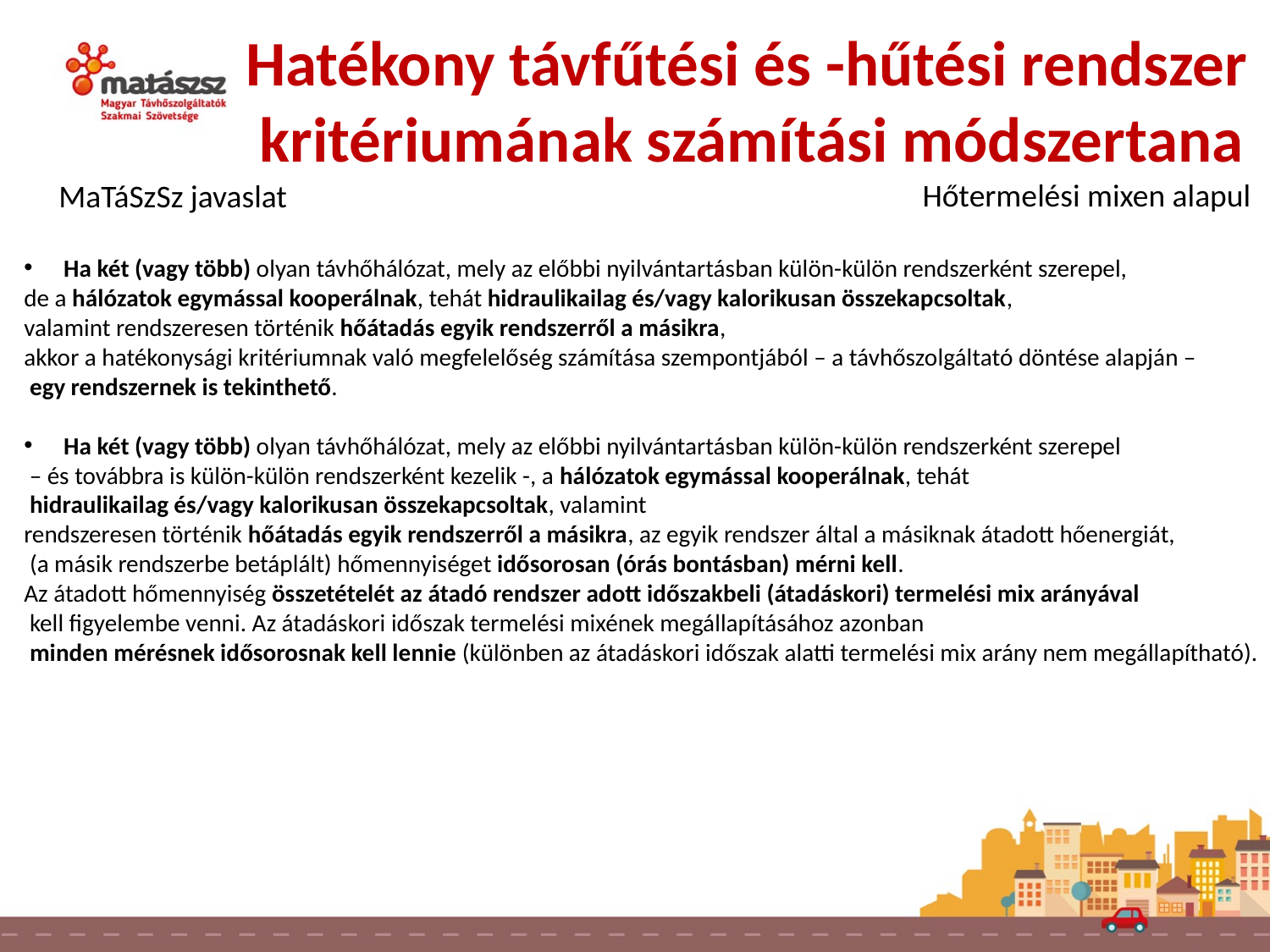

Hatékony távfűtési és -hűtési rendszer
 kritériumának számítási módszertana
Hőtermelési mixen alapul
MaTáSzSz javaslat
Ha két (vagy több) olyan távhőhálózat, mely az előbbi nyilvántartásban külön-külön rendszerként szerepel,
de a hálózatok egymással kooperálnak, tehát hidraulikailag és/vagy kalorikusan összekapcsoltak,
valamint rendszeresen történik hőátadás egyik rendszerről a másikra,
akkor a hatékonysági kritériumnak való megfelelőség számítása szempontjából – a távhőszolgáltató döntése alapján –
 egy rendszernek is tekinthető.

Ha két (vagy több) olyan távhőhálózat, mely az előbbi nyilvántartásban külön-külön rendszerként szerepel
 – és továbbra is külön-külön rendszerként kezelik -, a hálózatok egymással kooperálnak, tehát
 hidraulikailag és/vagy kalorikusan összekapcsoltak, valamint
rendszeresen történik hőátadás egyik rendszerről a másikra, az egyik rendszer által a másiknak átadott hőenergiát,
 (a másik rendszerbe betáplált) hőmennyiséget idősorosan (órás bontásban) mérni kell.
Az átadott hőmennyiség összetételét az átadó rendszer adott időszakbeli (átadáskori) termelési mix arányával
 kell figyelembe venni. Az átadáskori időszak termelési mixének megállapításához azonban
 minden mérésnek idősorosnak kell lennie (különben az átadáskori időszak alatti termelési mix arány nem megállapítható).